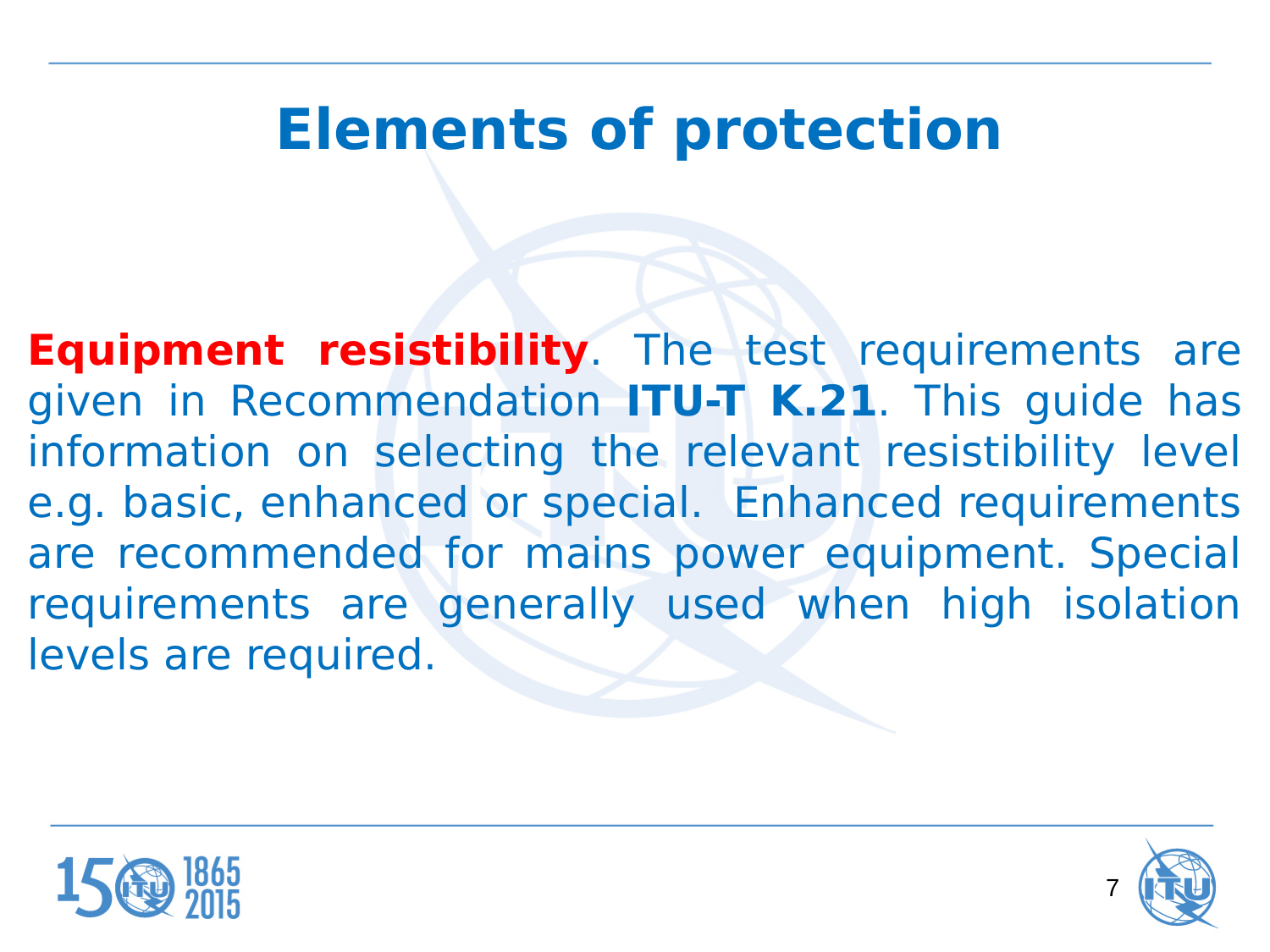

# Elements of protection
Equipment resistibility. The test requirements are given in Recommendation ITU-T K.21. This guide has information on selecting the relevant resistibility level e.g. basic, enhanced or special.  Enhanced requirements are recommended for mains power equipment. Special requirements are generally used when high isolation levels are required.

7